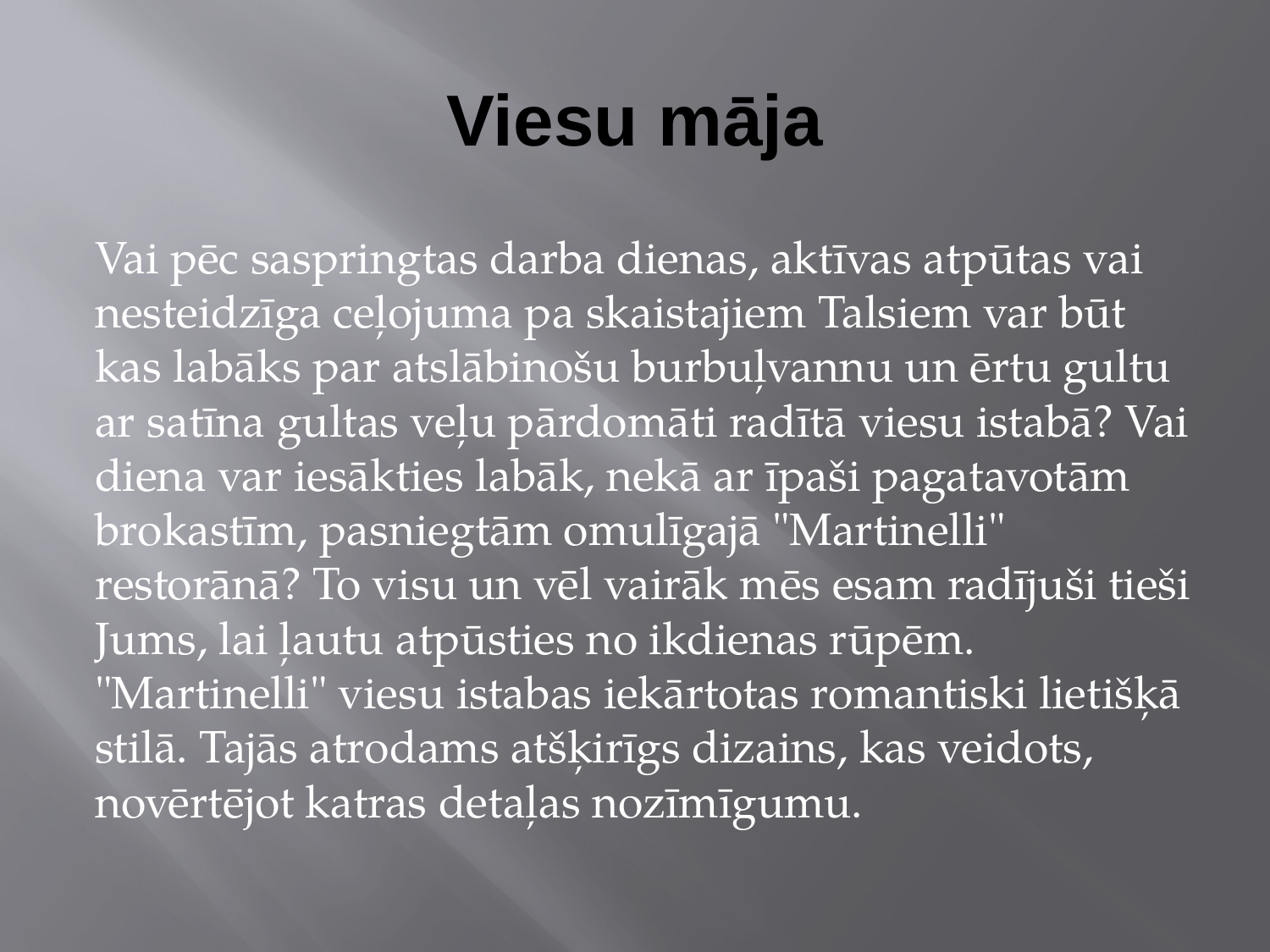

# Viesu māja
Vai pēc saspringtas darba dienas, aktīvas atpūtas vai nesteidzīga ceļojuma pa skaistajiem Talsiem var būt kas labāks par atslābinošu burbuļvannu un ērtu gultu ar satīna gultas veļu pārdomāti radītā viesu istabā? Vai diena var iesākties labāk, nekā ar īpaši pagatavotām brokastīm, pasniegtām omulīgajā "Martinelli" restorānā? To visu un vēl vairāk mēs esam radījuši tieši Jums, lai ļautu atpūsties no ikdienas rūpēm. "Martinelli" viesu istabas iekārtotas romantiski lietišķā stilā. Tajās atrodams atšķirīgs dizains, kas veidots, novērtējot katras detaļas nozīmīgumu.